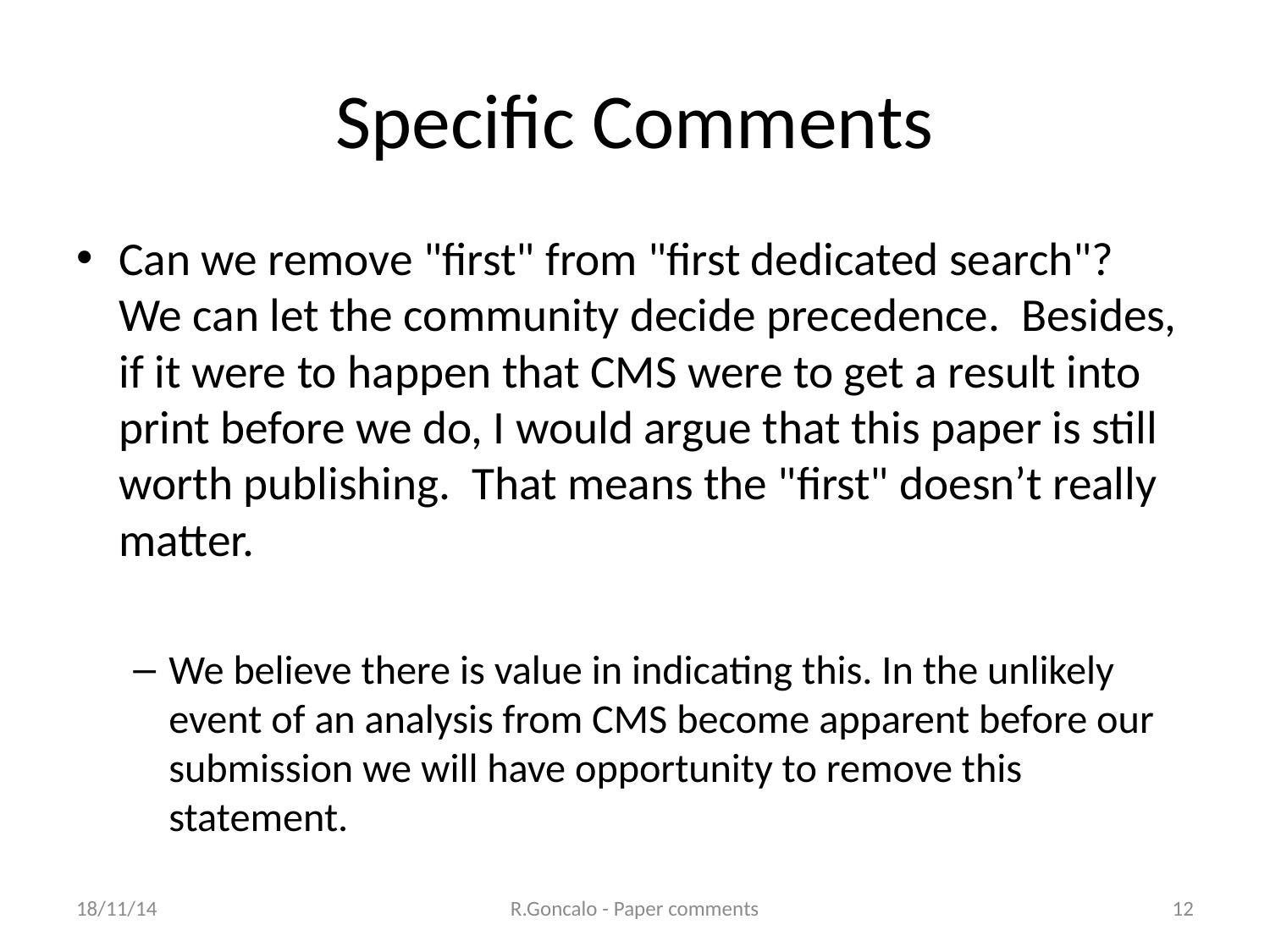

# Specific Comments
Can we remove "first" from "first dedicated search"?  We can let the community decide precedence.  Besides, if it were to happen that CMS were to get a result into print before we do, I would argue that this paper is still worth publishing.  That means the "first" doesn’t really matter.

We believe there is value in indicating this. In the unlikely event of an analysis from CMS become apparent before our submission we will have opportunity to remove this statement.
18/11/14
R.Goncalo - Paper comments
12